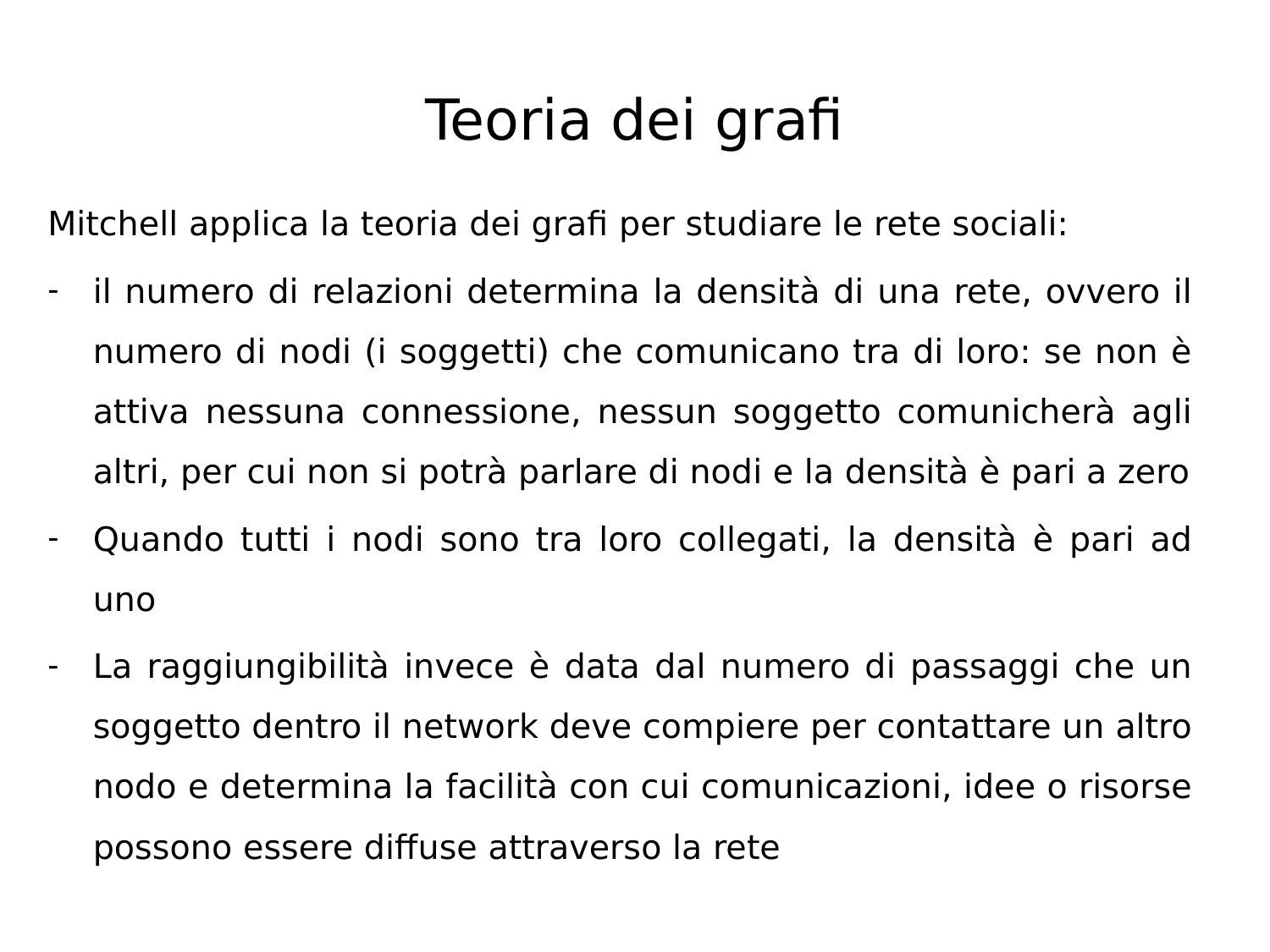

# Teoria dei grafi
Mitchell applica la teoria dei grafi per studiare le rete sociali:
il numero di relazioni determina la densità di una rete, ovvero il numero di nodi (i soggetti) che comunicano tra di loro: se non è attiva nessuna connessione, nessun soggetto comunicherà agli altri, per cui non si potrà parlare di nodi e la densità è pari a zero
Quando tutti i nodi sono tra loro collegati, la densità è pari ad uno
La raggiungibilità invece è data dal numero di passaggi che un soggetto dentro il network deve compiere per contattare un altro nodo e determina la facilità con cui comunicazioni, idee o risorse possono essere diffuse attraverso la rete